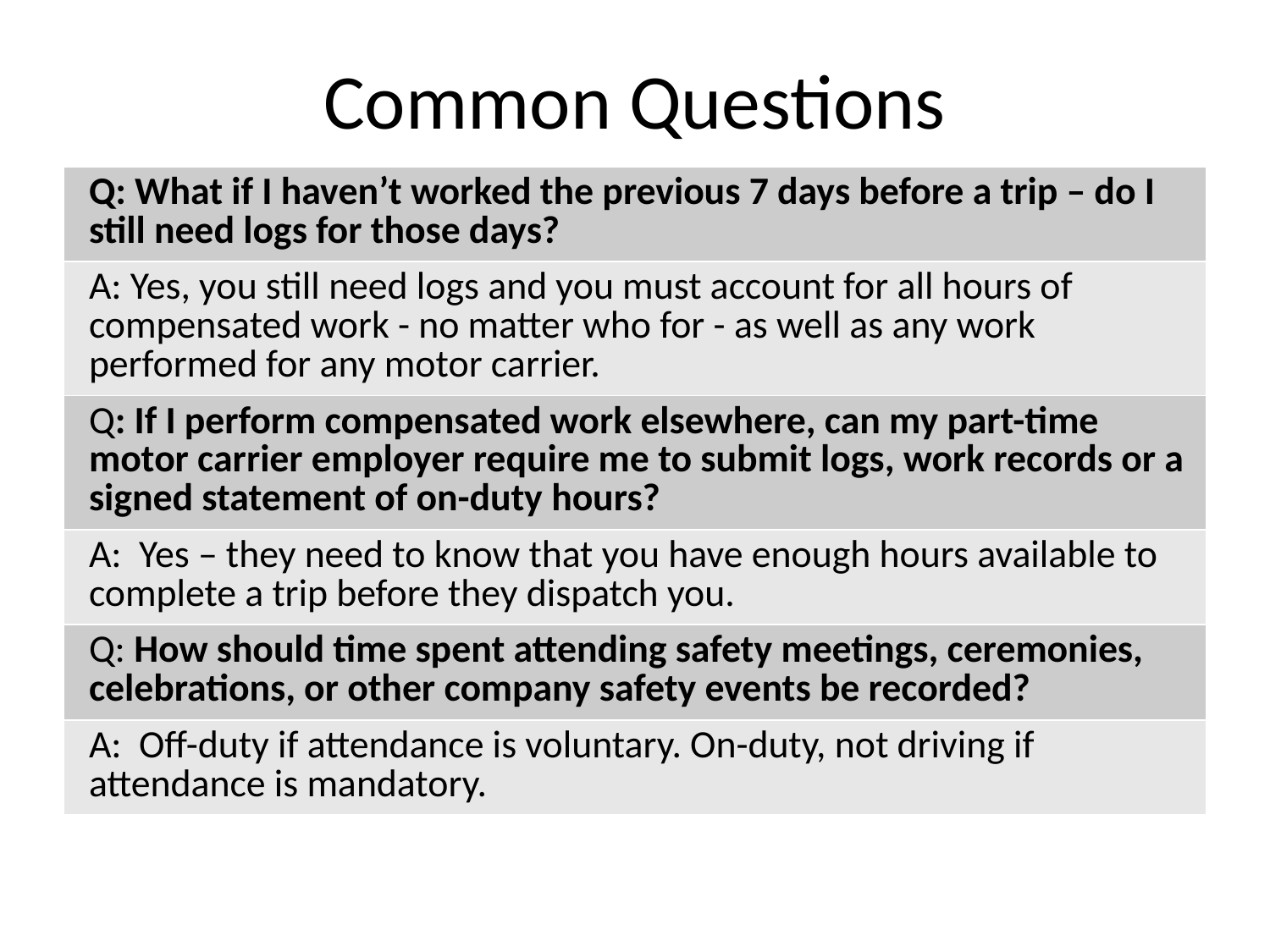

# Common Questions
| Q: What if I haven’t worked the previous 7 days before a trip – do I still need logs for those days? |
| --- |
| A: Yes, you still need logs and you must account for all hours of compensated work - no matter who for - as well as any work performed for any motor carrier. |
| Q: If I perform compensated work elsewhere, can my part-time motor carrier employer require me to submit logs, work records or a signed statement of on-duty hours? |
| A: Yes – they need to know that you have enough hours available to complete a trip before they dispatch you. |
| Q: How should time spent attending safety meetings, ceremonies, celebrations, or other company safety events be recorded? |
| A: Off-duty if attendance is voluntary. On-duty, not driving if attendance is mandatory. |